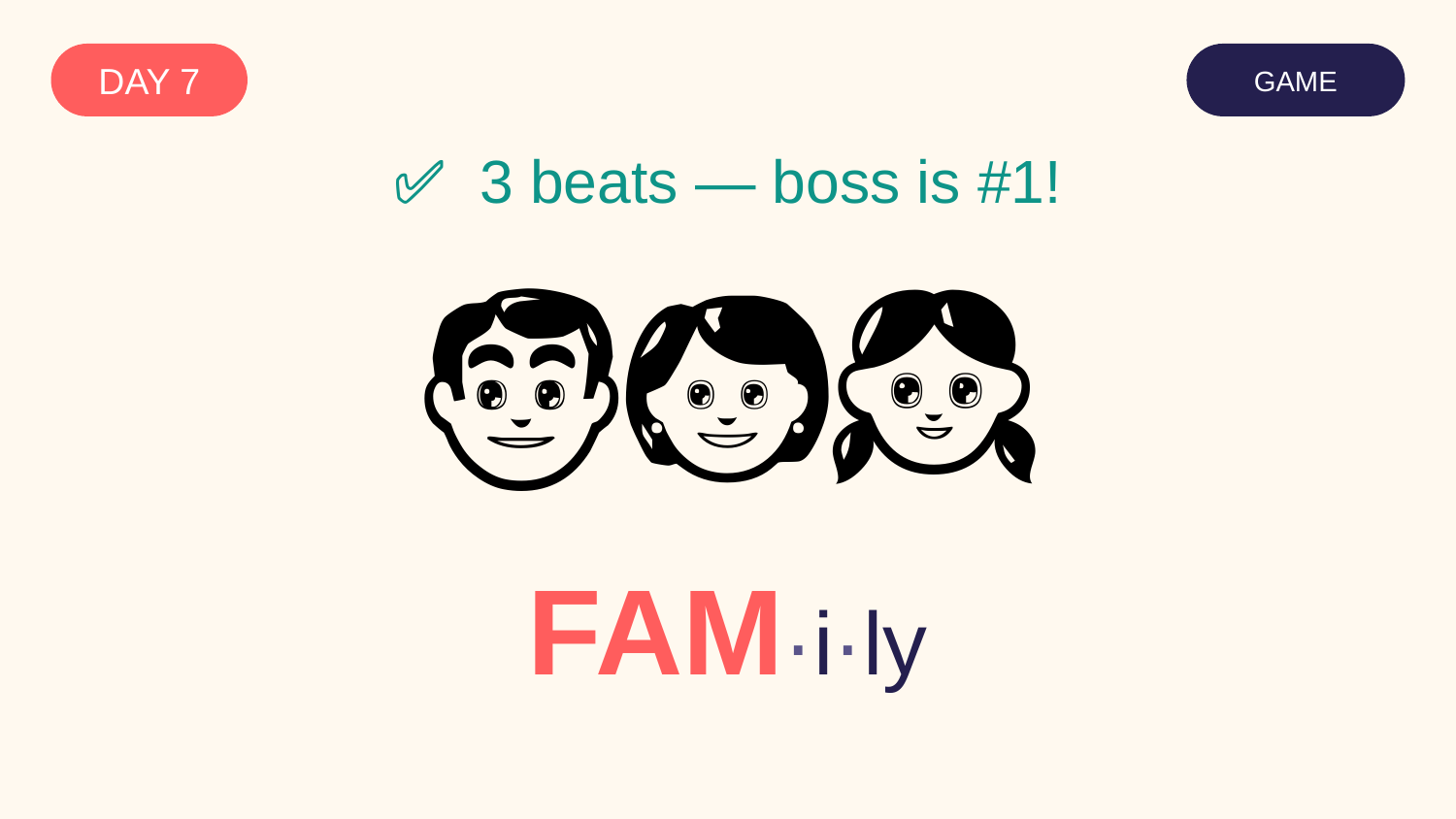

DAY 7

GAME
✅  3 beats — boss is #1!
👨‍👩‍👧
FAM·i·ly